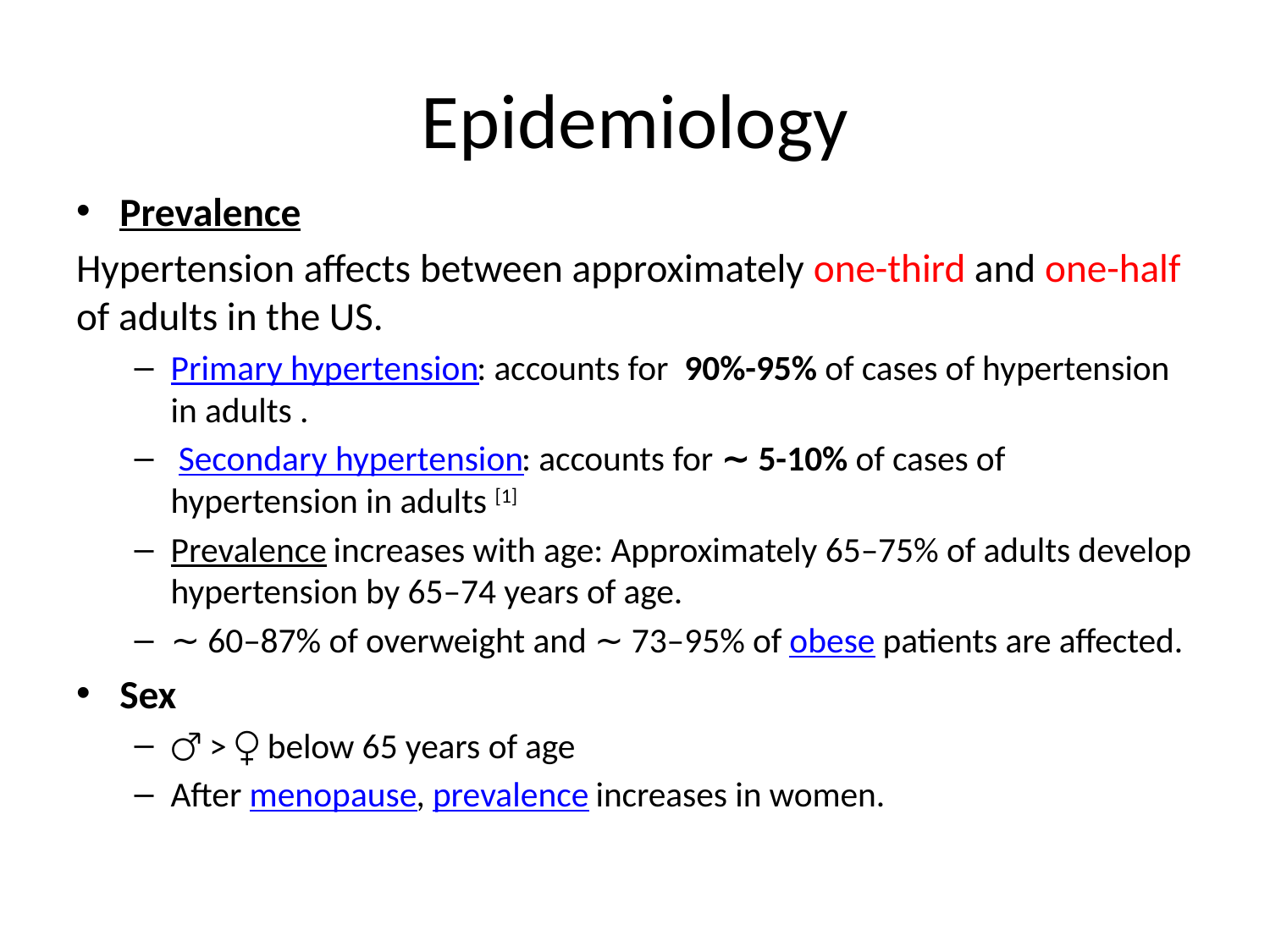

# Epidemiology
Prevalence
Hypertension affects between approximately one-third and one-half of adults in the US.
Primary hypertension: accounts for  90%-95% of cases of hypertension in adults .
 Secondary hypertension: accounts for ∼ 5-10% of cases of hypertension in adults [1]
Prevalence increases with age: Approximately 65–75% of adults develop hypertension by 65–74 years of age.
∼ 60–87% of overweight and ∼ 73–95% of obese patients are affected.
Sex
♂ > ♀ below 65 years of age
After menopause, prevalence increases in women.